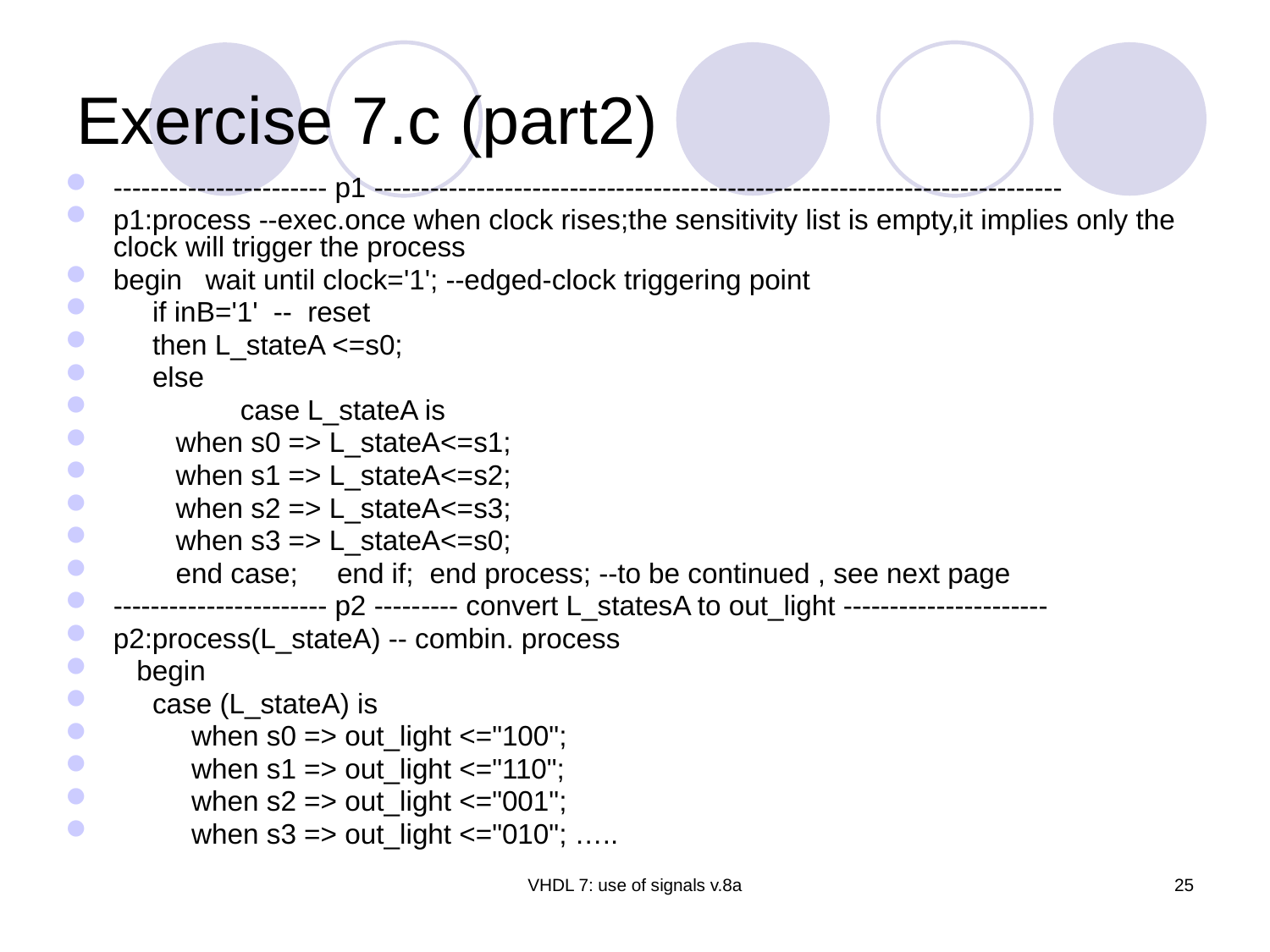

# Exercise 7.c (part2)
----------------------- p1 --------------------------------------------------------------------------
p1:process --exec.once when clock rises;the sensitivity list is empty,it implies only the clock will trigger the process
begin   wait until clock='1'; --edged-clock triggering point
     if inB='1'  --  reset
     then L_stateA <=s0;
     else
	case L_stateA is
        when s0 => L_stateA<=s1;
        when s1 => L_stateA<=s2;
        when s2 => L_stateA<=s3;
        when s3 => L_stateA<=s0;
        end case;     end if;  end process; --to be continued , see next page
----------------------- p2 --------- convert L_statesA to out_light ----------------------
p2:process(L_stateA) -- combin. process
   begin
     case (L_stateA) is
          when s0 => out_light <="100";
          when s1 => out_light <="110";
          when s2 => out_light <="001";
          when s3 => out_light <="010"; …..

VHDL 7: use of signals v.8a
25